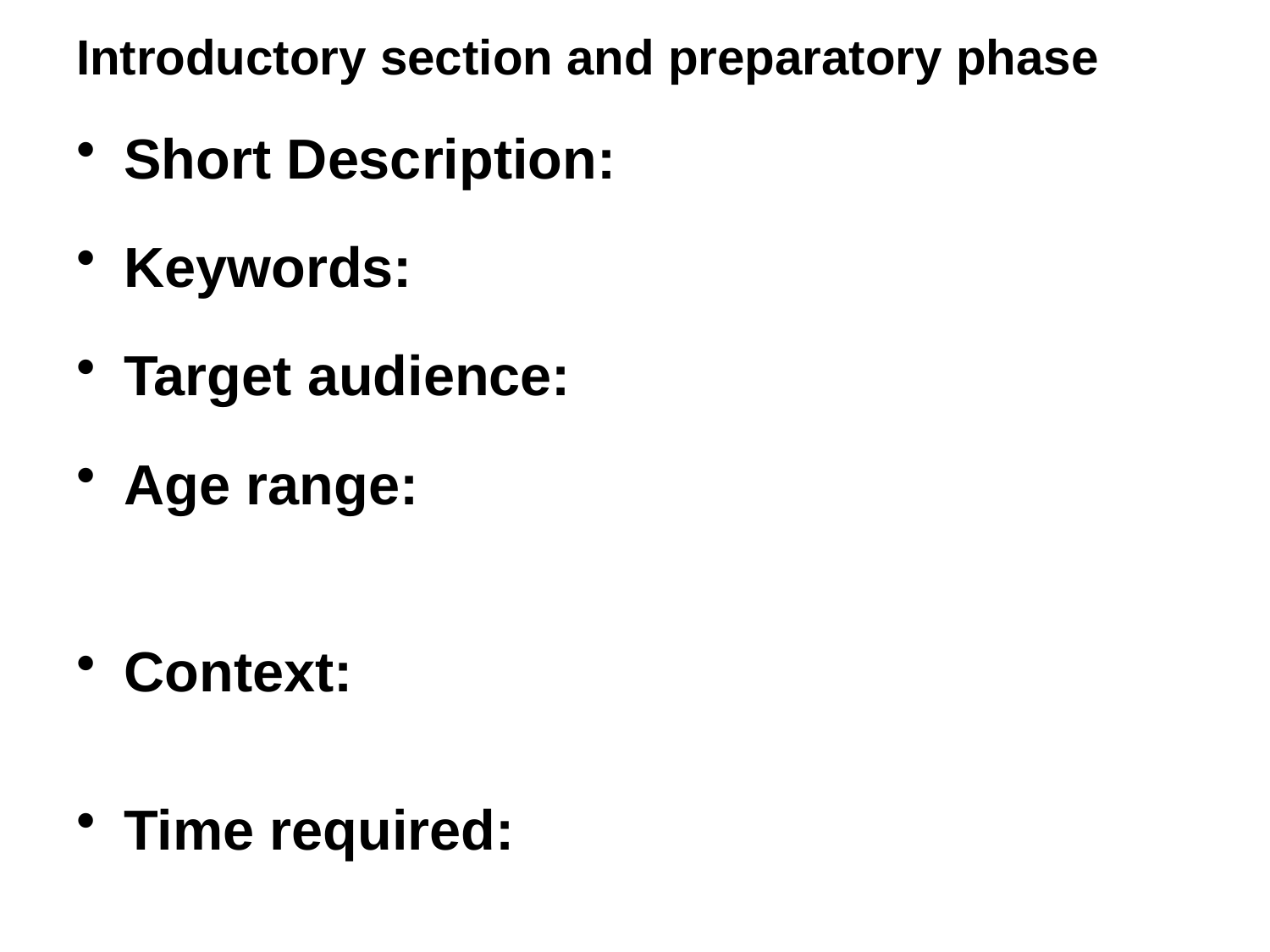

# Introductory section and preparatory phase
Short Description:

Keywords:

Target audience:

Age range:

Context:

Time required: